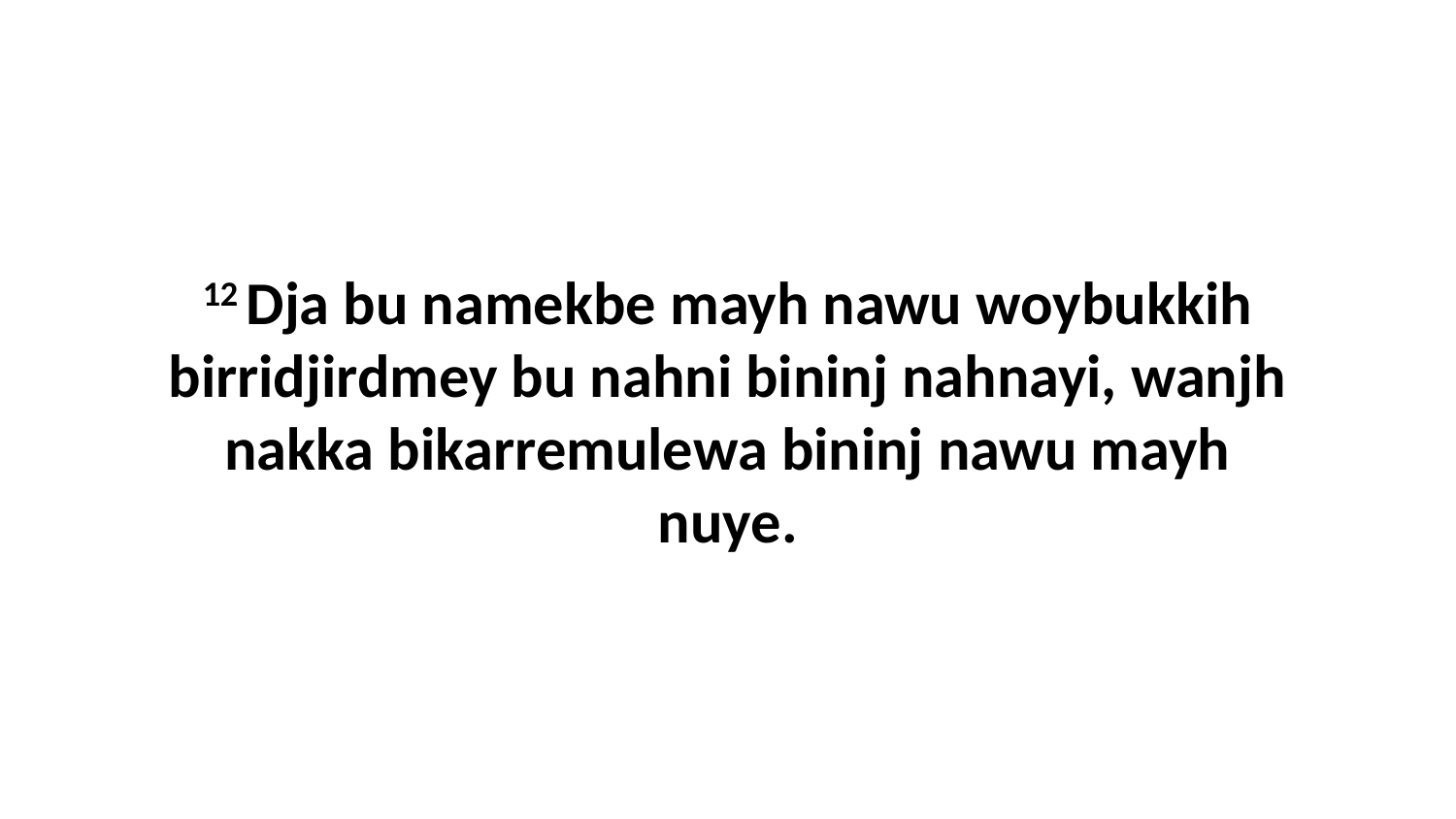

12 Dja bu namekbe mayh nawu woybukkih birridjirdmey bu nahni bininj nahnayi, wanjh nakka bikarremulewa bininj nawu mayh nuye.